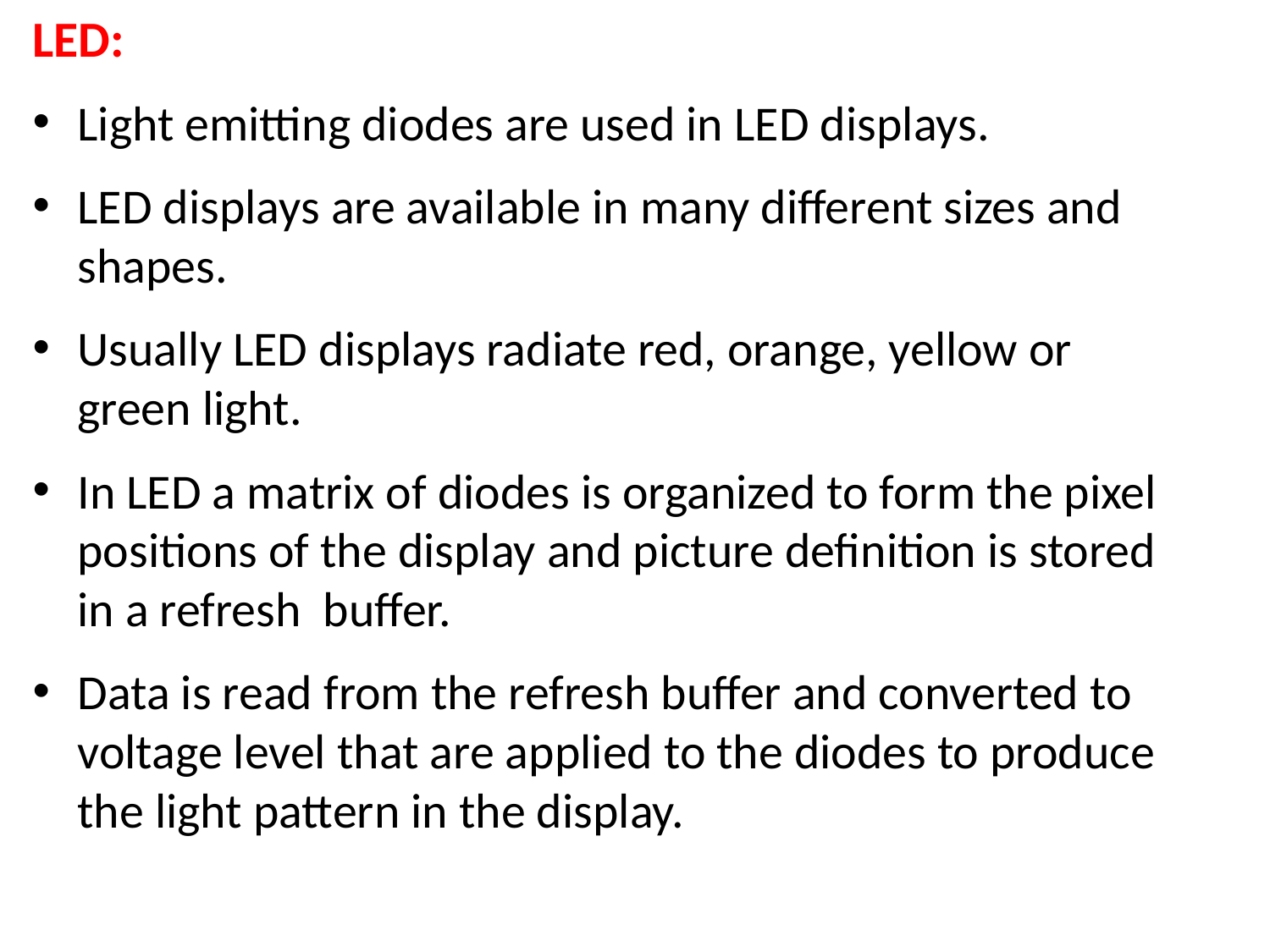

LED:
Light emitting diodes are used in LED displays.
LED displays are available in many different sizes and shapes.
Usually LED displays radiate red, orange, yellow or green light.
In LED a matrix of diodes is organized to form the pixel positions of the display and picture definition is stored in a refresh  buffer.
Data is read from the refresh buffer and converted to voltage level that are applied to the diodes to produce the light pattern in the display.